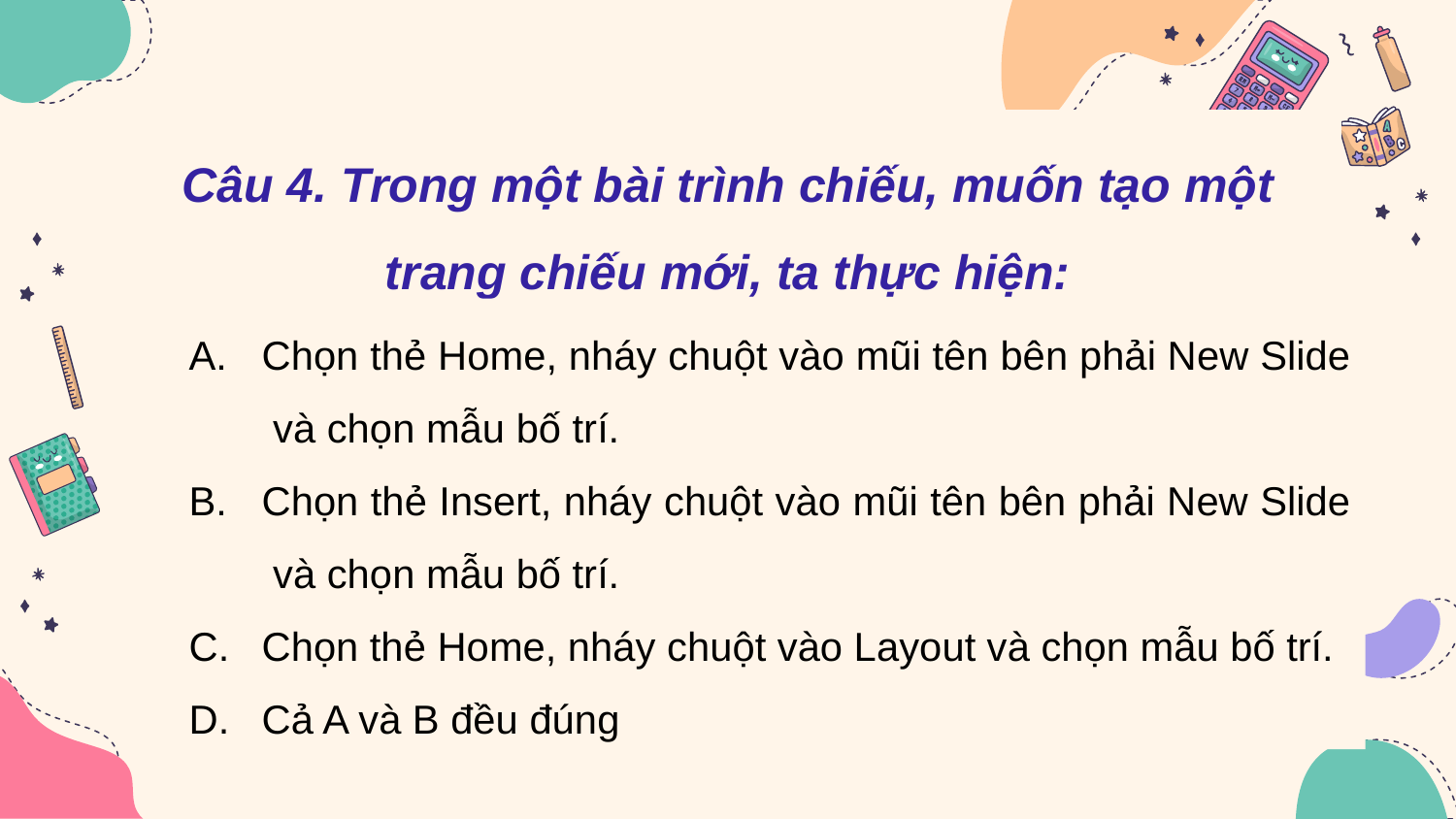

# Câu 4. Trong một bài trình chiếu, muốn tạo một trang chiếu mới, ta thực hiện:
Chọn thẻ Home, nháy chuột vào mũi tên bên phải New Slide  và chọn mẫu bố trí.
Chọn thẻ Insert, nháy chuột vào mũi tên bên phải New Slide  và chọn mẫu bố trí.
Chọn thẻ Home, nháy chuột vào Layout và chọn mẫu bố trí.
Cả A và B đều đúng